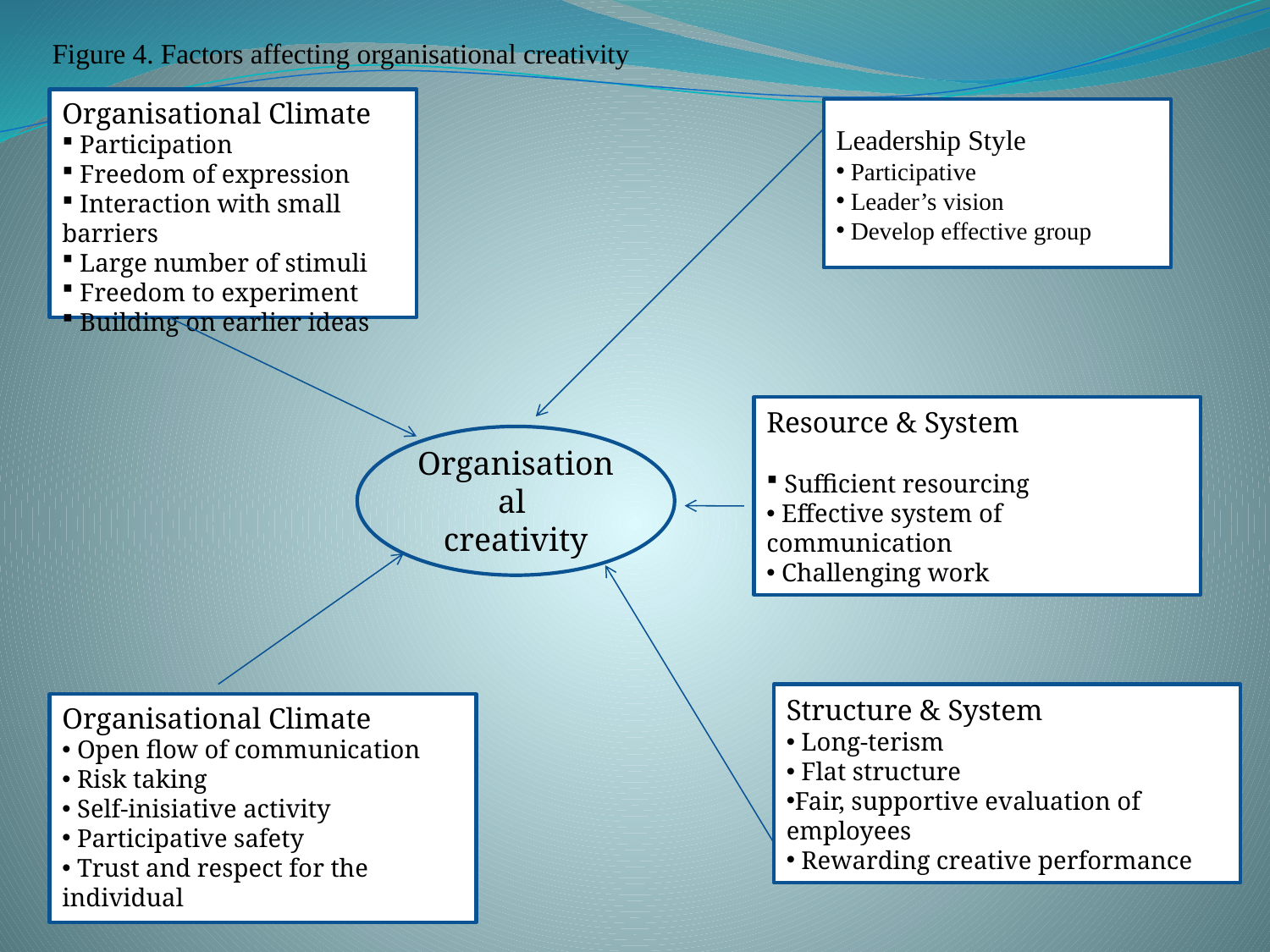

Figure 4. Factors affecting organisational creativity

Organisational Climate
 Participation
 Freedom of expression
 Interaction with small barriers
 Large number of stimuli
 Freedom to experiment
 Building on earlier ideas
Leadership Style
 Participative
 Leader’s vision
 Develop effective group
Resource & System

 Sufficient resourcing
 Effective system of   communication
 Challenging work
Organisational
creativity
Structure & System
 Long-terism
 Flat structure
Fair, supportive evaluation of employees
 Rewarding creative performance
Organisational Climate
 Open flow of communication
 Risk taking
 Self-inisiative activity
 Participative safety
 Trust and respect for the individual